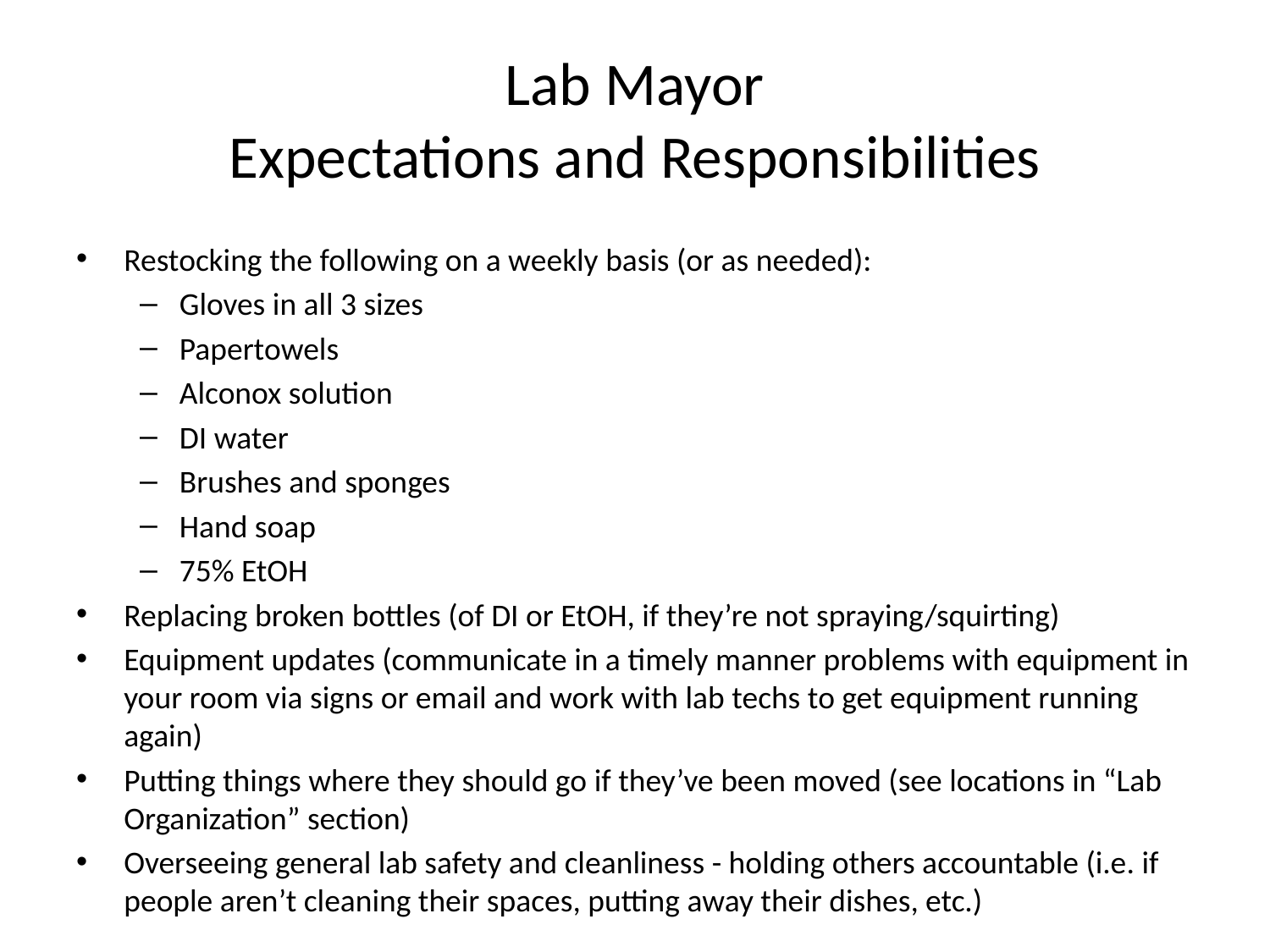

# Lab Mayor Expectations and Responsibilities
Restocking the following on a weekly basis (or as needed):
Gloves in all 3 sizes
Papertowels
Alconox solution
DI water
Brushes and sponges
Hand soap
75% EtOH
Replacing broken bottles (of DI or EtOH, if they’re not spraying/squirting)
Equipment updates (communicate in a timely manner problems with equipment in your room via signs or email and work with lab techs to get equipment running again)
Putting things where they should go if they’ve been moved (see locations in “Lab Organization” section)
Overseeing general lab safety and cleanliness - holding others accountable (i.e. if people aren’t cleaning their spaces, putting away their dishes, etc.)